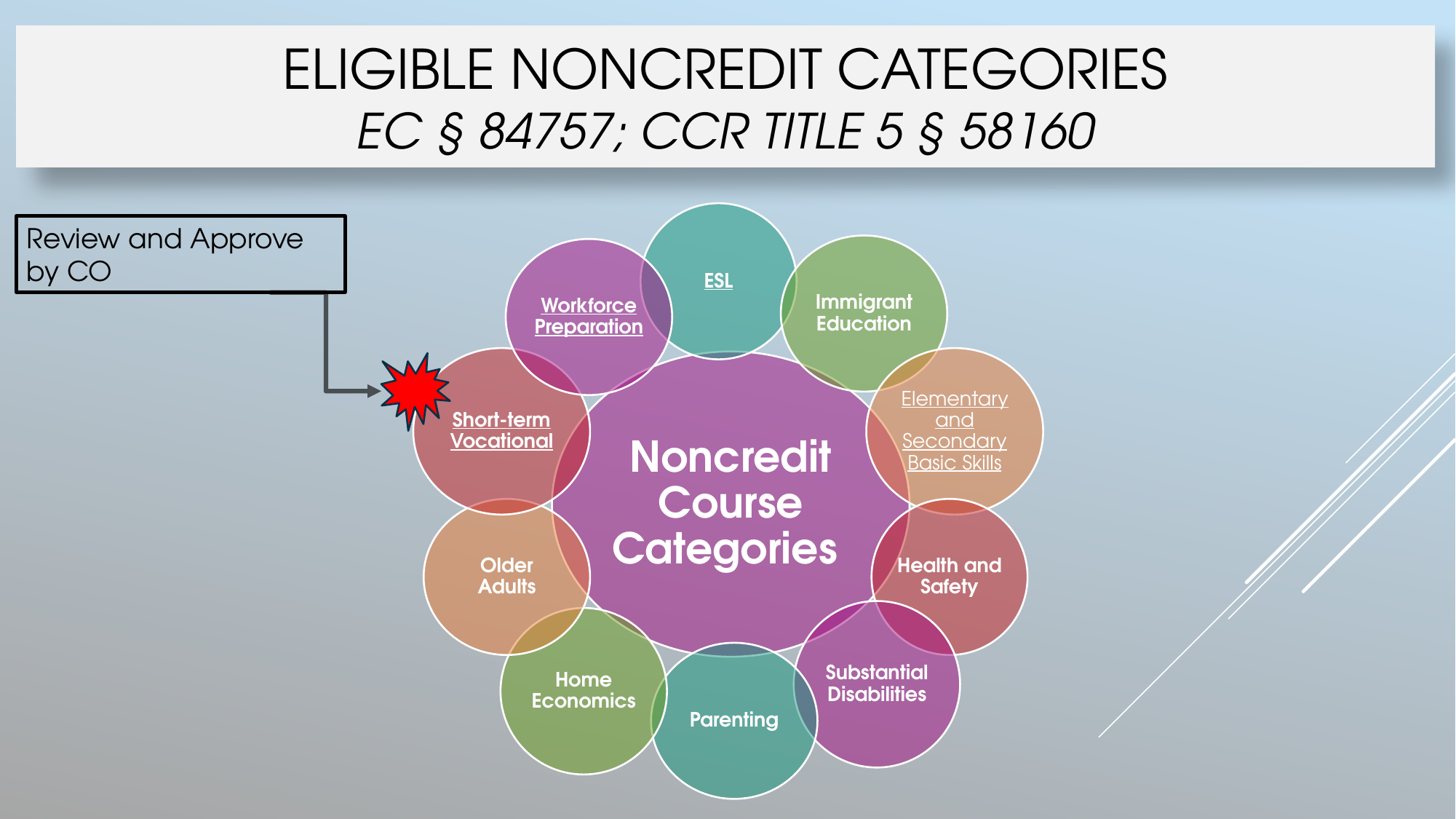

Eligible Noncredit Categories
EC § 84757; CCR title 5 § 58160
Noncredit Course Categories
ESL
Immigrant Education
Elementary and Secondary Basic Skills
Health and Safety
Substantial Disabilities
Parenting
Home Economics
Older Adults
Short-term Vocational
Workforce Preparation
Review and Approve by CO